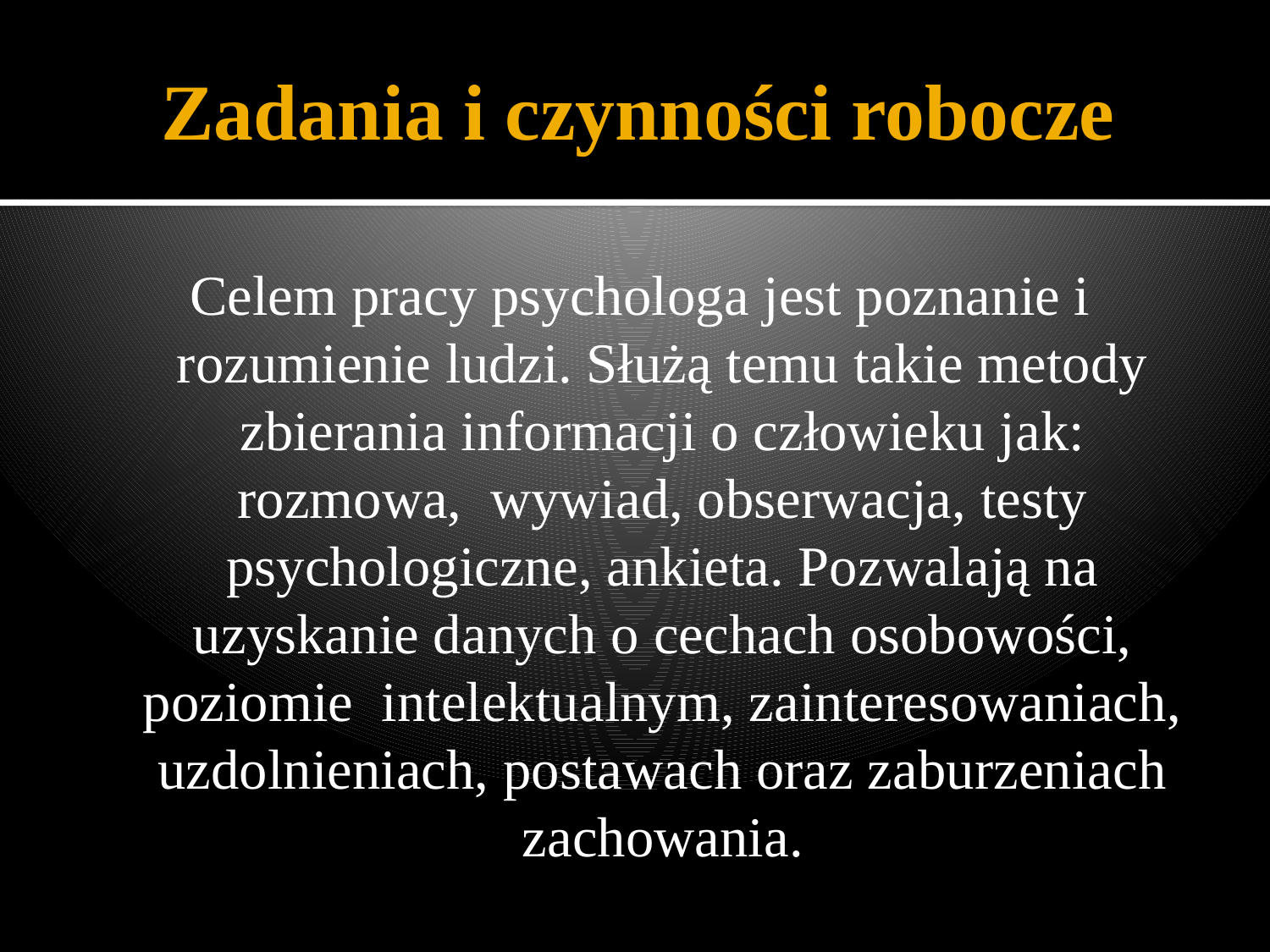

# Zadania i czynności robocze
Celem pracy psychologa jest poznanie i rozumienie ludzi. Służą temu takie metody zbierania informacji o człowieku jak: rozmowa,  wywiad, obserwacja, testy psychologiczne, ankieta. Pozwalają na uzyskanie danych o cechach osobowości, poziomie  intelektualnym, zainteresowaniach, uzdolnieniach, postawach oraz zaburzeniach zachowania.